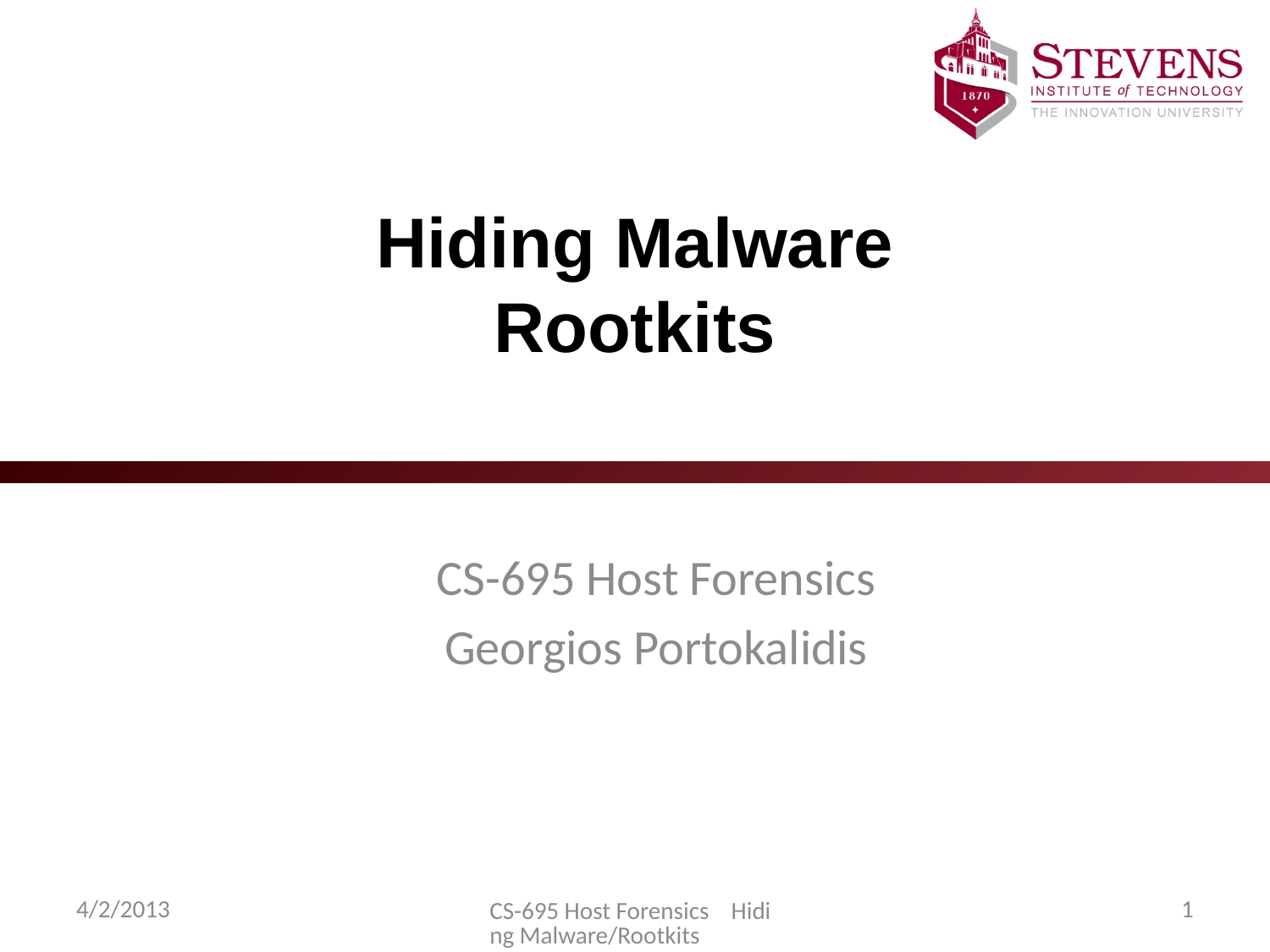

# Hiding Malware Rootkits
CS-695 Host Forensics
Georgios Portokalidis
4/2/2013
1
CS-695 Host Forensics    Hiding Malware/Rootkits